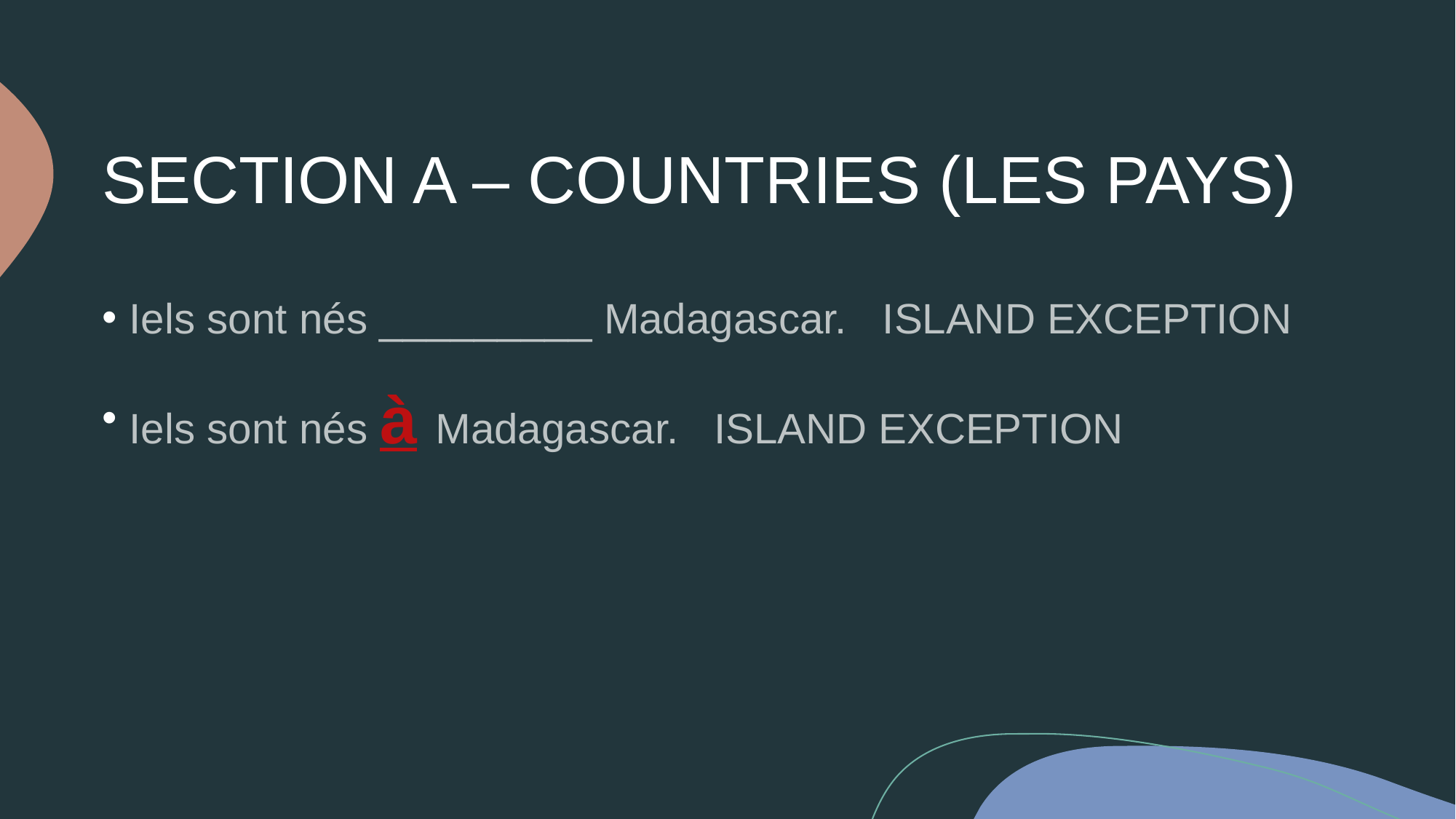

# SECTION A – COUNTRIES (LES PAYS)
Iels sont nés _________ Madagascar.   ISLAND EXCEPTION
Iels sont nés à Madagascar.   ISLAND EXCEPTION